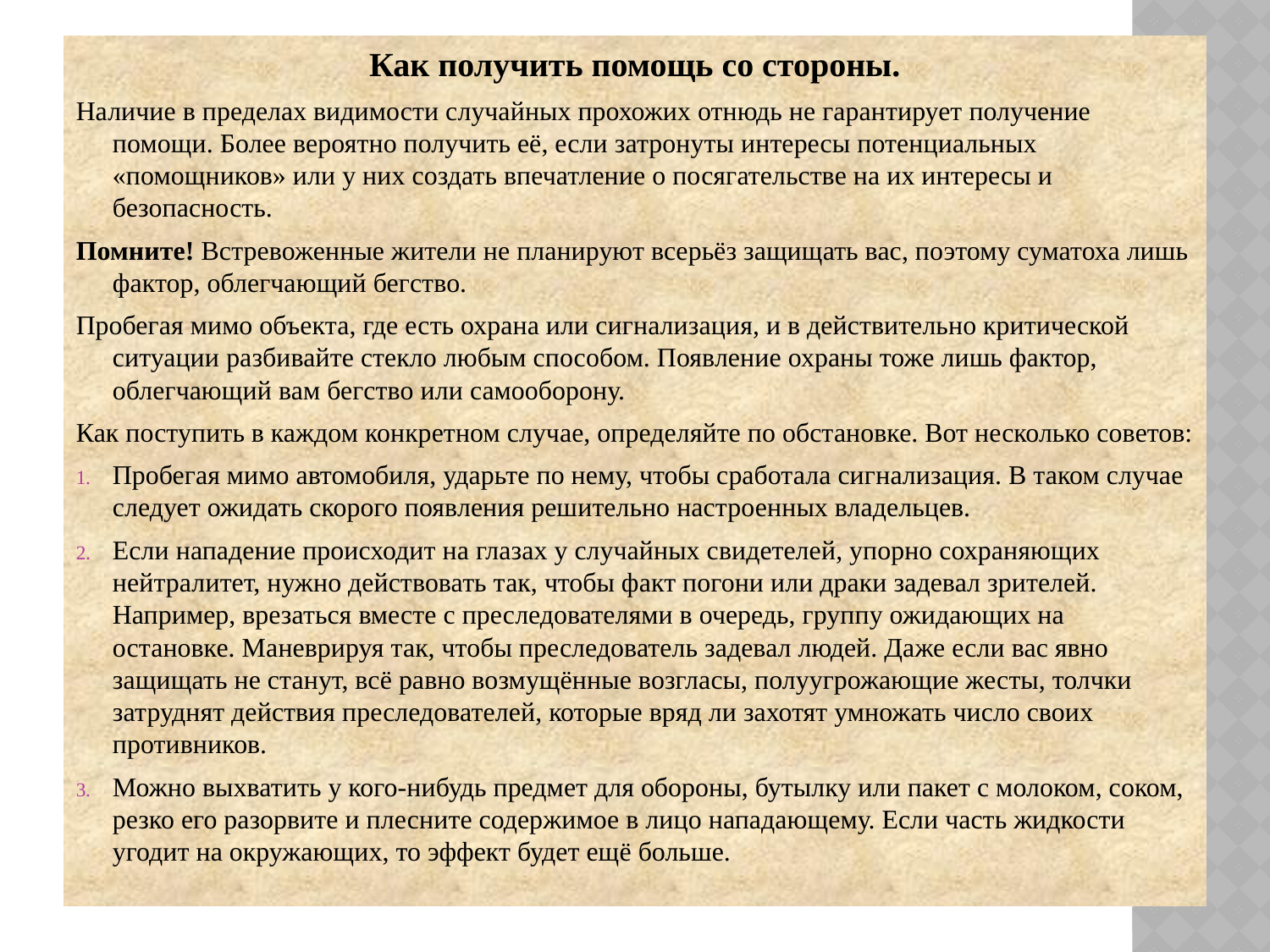

Как получить помощь со стороны.
Наличие в пределах видимости случайных прохожих отнюдь не гарантирует получение помощи. Более вероятно получить её, если затронуты интересы потенциальных «помощников» или у них создать впечатление о посягательстве на их интересы и безопасность.
Помните! Встревоженные жители не планируют всерьёз защищать вас, поэтому суматоха лишь фактор, облегчающий бегство.
Пробегая мимо объекта, где есть охрана или сигнализация, и в действительно критической ситуации разбивайте стекло любым способом. Появление охраны тоже лишь фактор, облегчающий вам бегство или самооборону.
Как поступить в каждом конкретном случае, определяйте по обстановке. Вот несколько советов:
Пробегая мимо автомобиля, ударьте по нему, чтобы сработала сигнализация. В таком случае следует ожидать скорого появления решительно настроенных владельцев.
Если нападение происходит на глазах у случайных свидетелей, упорно сохраняющих нейтралитет, нужно действовать так, чтобы факт погони или драки задевал зрителей. Например, врезаться вместе с преследователями в очередь, группу ожидающих на остановке. Маневрируя так, чтобы преследователь задевал людей. Даже если вас явно защищать не станут, всё равно возмущённые возгласы, полуугрожающие жесты, толчки затруднят действия преследователей, которые вряд ли захотят умножать число своих противников.
Можно выхватить у кого-нибудь предмет для обороны, бутылку или пакет с молоком, соком, резко его разорвите и плесните содержимое в лицо нападающему. Если часть жидкости угодит на окружающих, то эффект будет ещё больше.